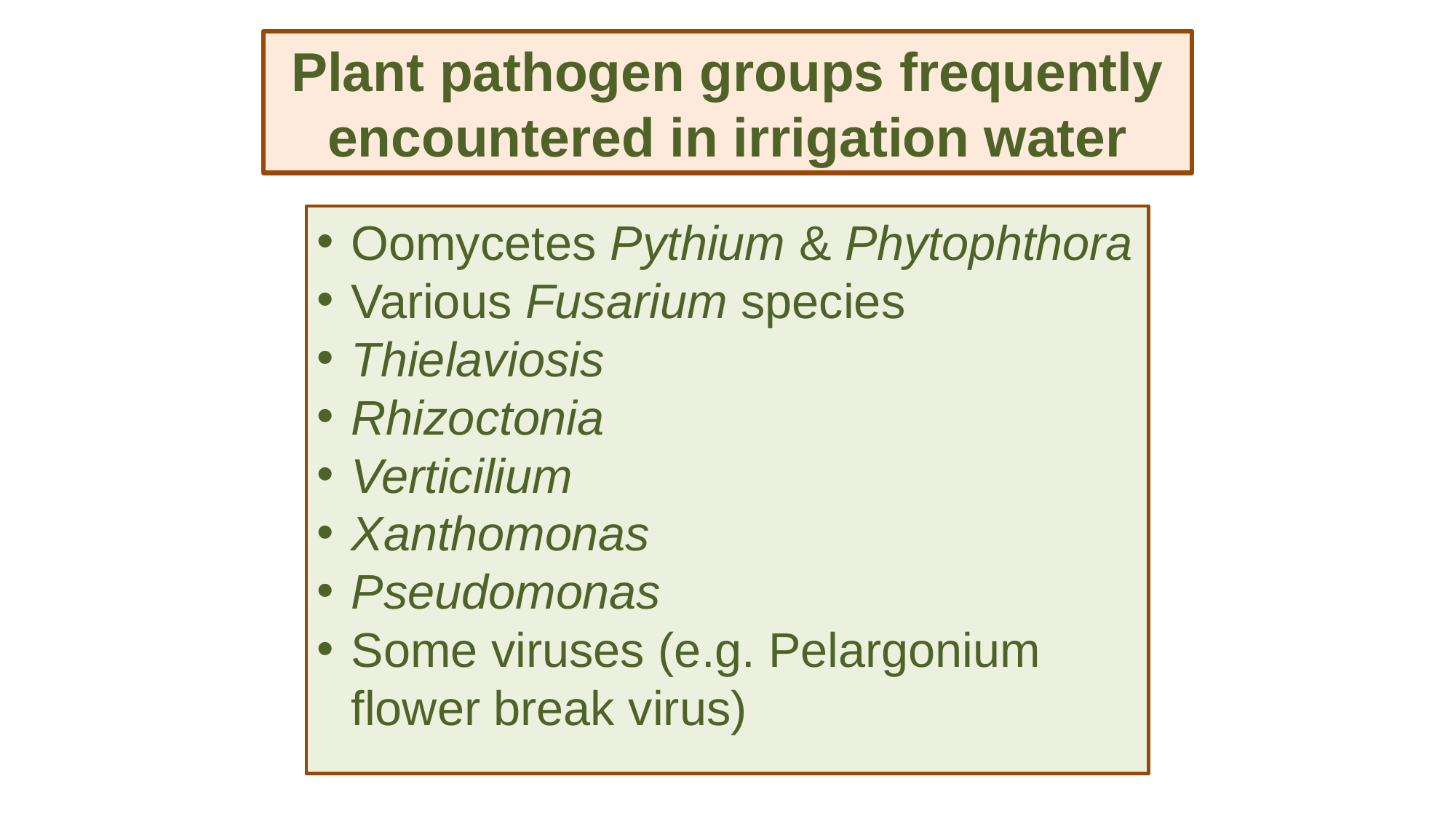

Plant pathogen groups frequently encountered in irrigation water
Oomycetes Pythium & Phytophthora
Various Fusarium species
Thielaviosis
Rhizoctonia
Verticilium
Xanthomonas
Pseudomonas
Some viruses (e.g. Pelargonium flower break virus)